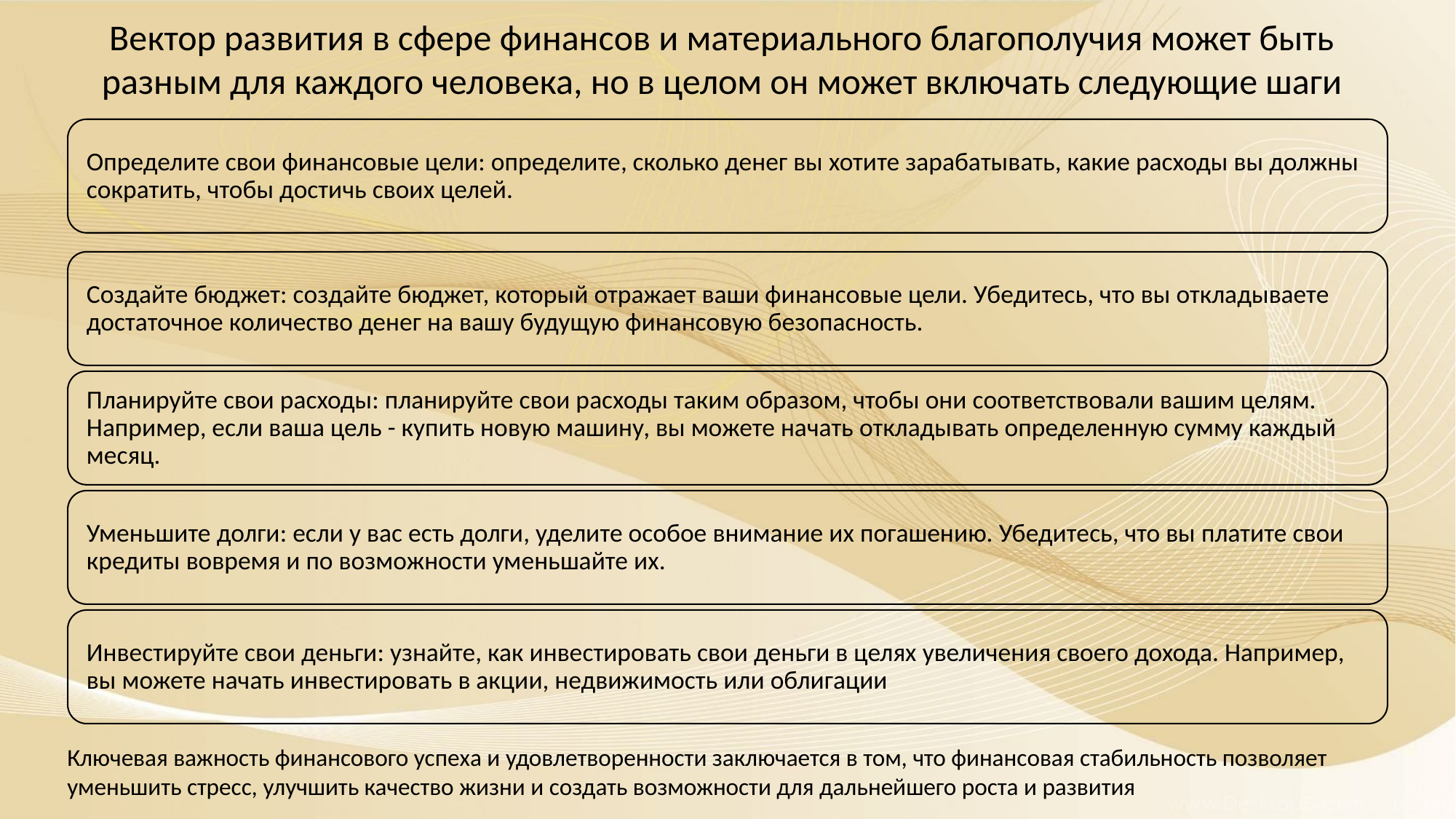

Вектор развития в сфере финансов и материального благополучия может быть разным для каждого человека, но в целом он может включать следующие шаги
Определите свои финансовые цели: определите, сколько денег вы хотите зарабатывать, какие расходы вы должны сократить, чтобы достичь своих целей.
Создайте бюджет: создайте бюджет, который отражает ваши финансовые цели. Убедитесь, что вы откладываете достаточное количество денег на вашу будущую финансовую безопасность.
Планируйте свои расходы: планируйте свои расходы таким образом, чтобы они соответствовали вашим целям. Например, если ваша цель - купить новую машину, вы можете начать откладывать определенную сумму каждый месяц.
Уменьшите долги: если у вас есть долги, уделите особое внимание их погашению. Убедитесь, что вы платите свои кредиты вовремя и по возможности уменьшайте их.
Инвестируйте свои деньги: узнайте, как инвестировать свои деньги в целях увеличения своего дохода. Например, вы можете начать инвестировать в акции, недвижимость или облигации
Ключевая важность финансового успеха и удовлетворенности заключается в том, что финансовая стабильность позволяет уменьшить стресс, улучшить качество жизни и создать возможности для дальнейшего роста и развития